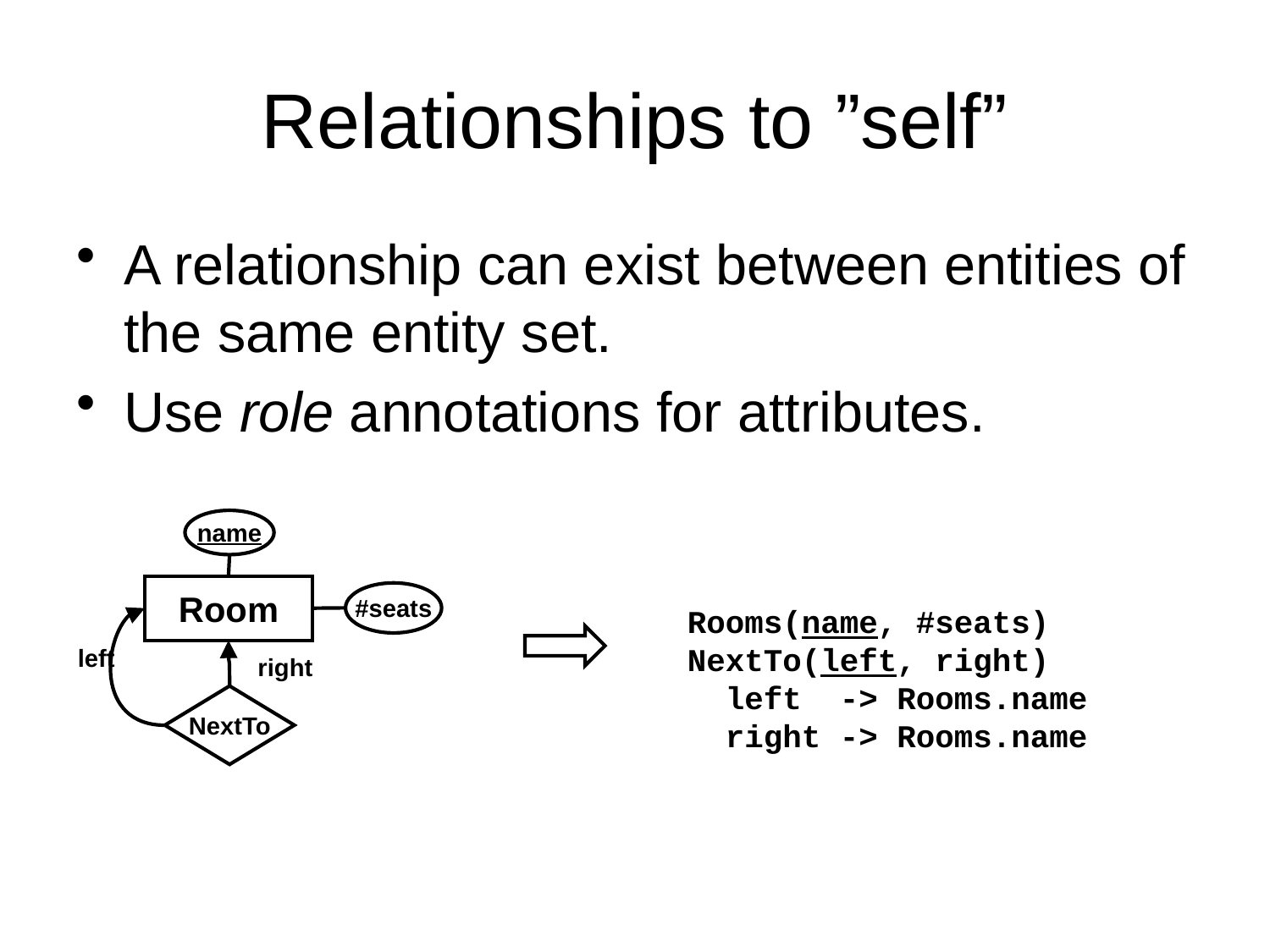

# Relationships to ”self”
A relationship can exist between entities of the same entity set.
Use role annotations for attributes.
name
Room
#seats
left
right
NextTo
Rooms(name, #seats)
NextTo(left, right)
  left  -> Rooms.name
  right -> Rooms.name